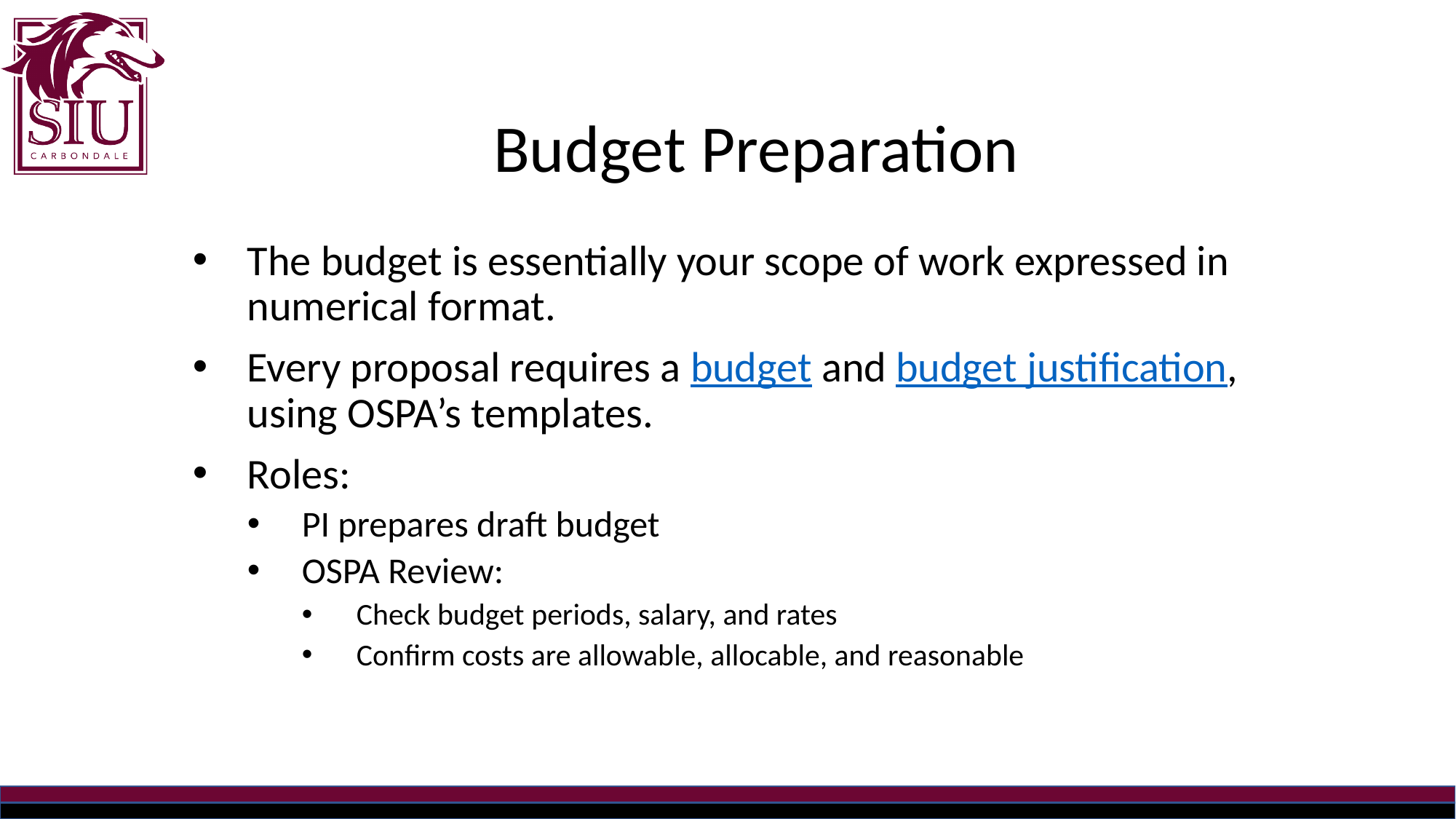

# Budget Preparation
The budget is essentially your scope of work expressed in numerical format.
Every proposal requires a budget and budget justification, using OSPA’s templates.
Roles:
PI prepares draft budget
OSPA Review:
Check budget periods, salary, and rates
Confirm costs are allowable, allocable, and reasonable